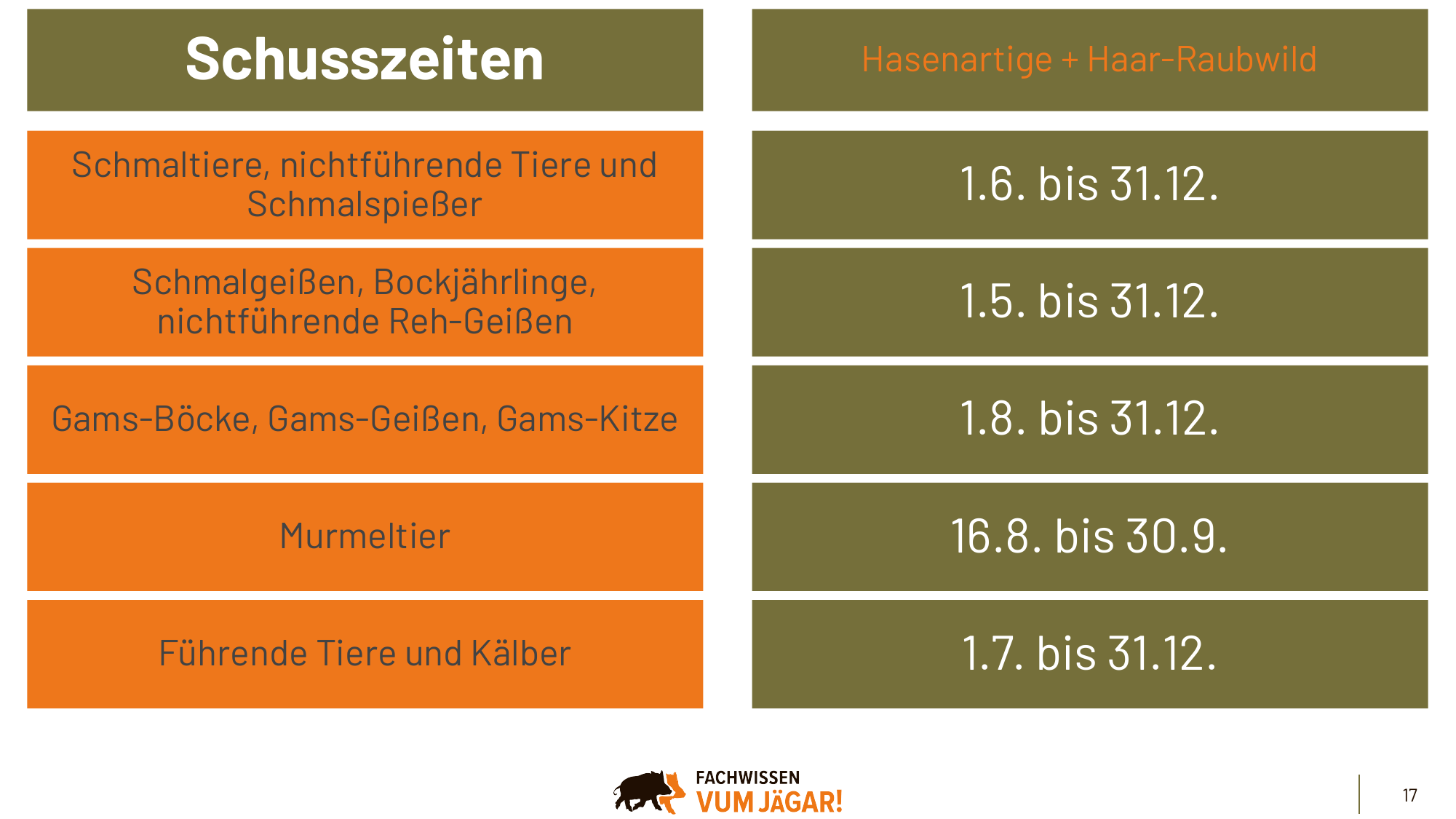

Hasenartige + Haar-Raubwild
Schusszeiten
Schmaltiere, nichtführende Tiere und Schmalspießer
1.6. bis 31.12.
Schmalgeißen, Bockjährlinge, nichtführende Reh-Geißen
1.5. bis 31.12.
Gams-Böcke, Gams-Geißen, Gams-Kitze
1.8. bis 31.12.
Murmeltier
16.8. bis 30.9.
Führende Tiere und Kälber
1.7. bis 31.12.
17